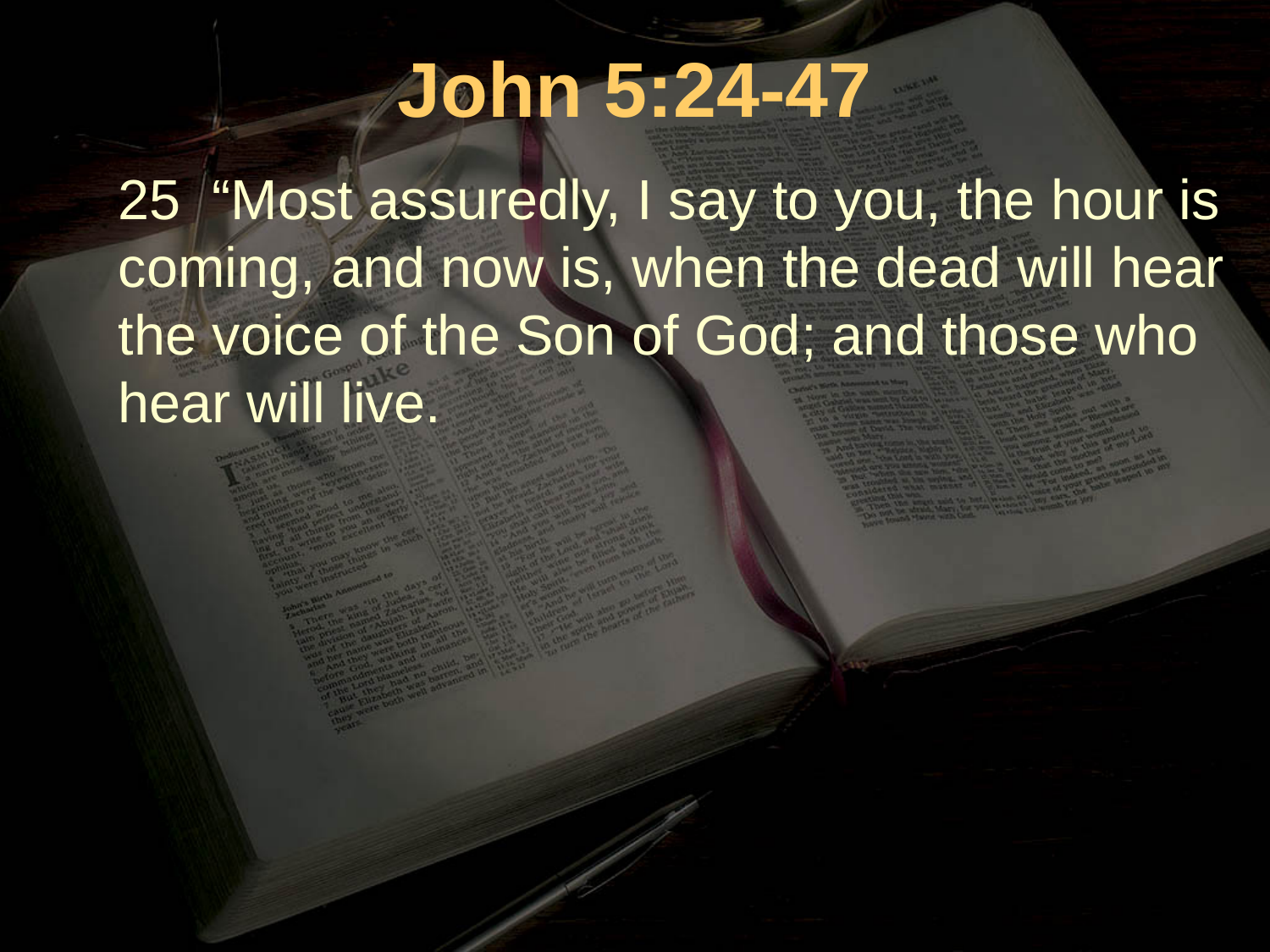

John 5:24-47
25  “Most assuredly, I say to you, the hour is coming, and now is, when the dead will hear the voice of the Son of God; and those who hear will live.